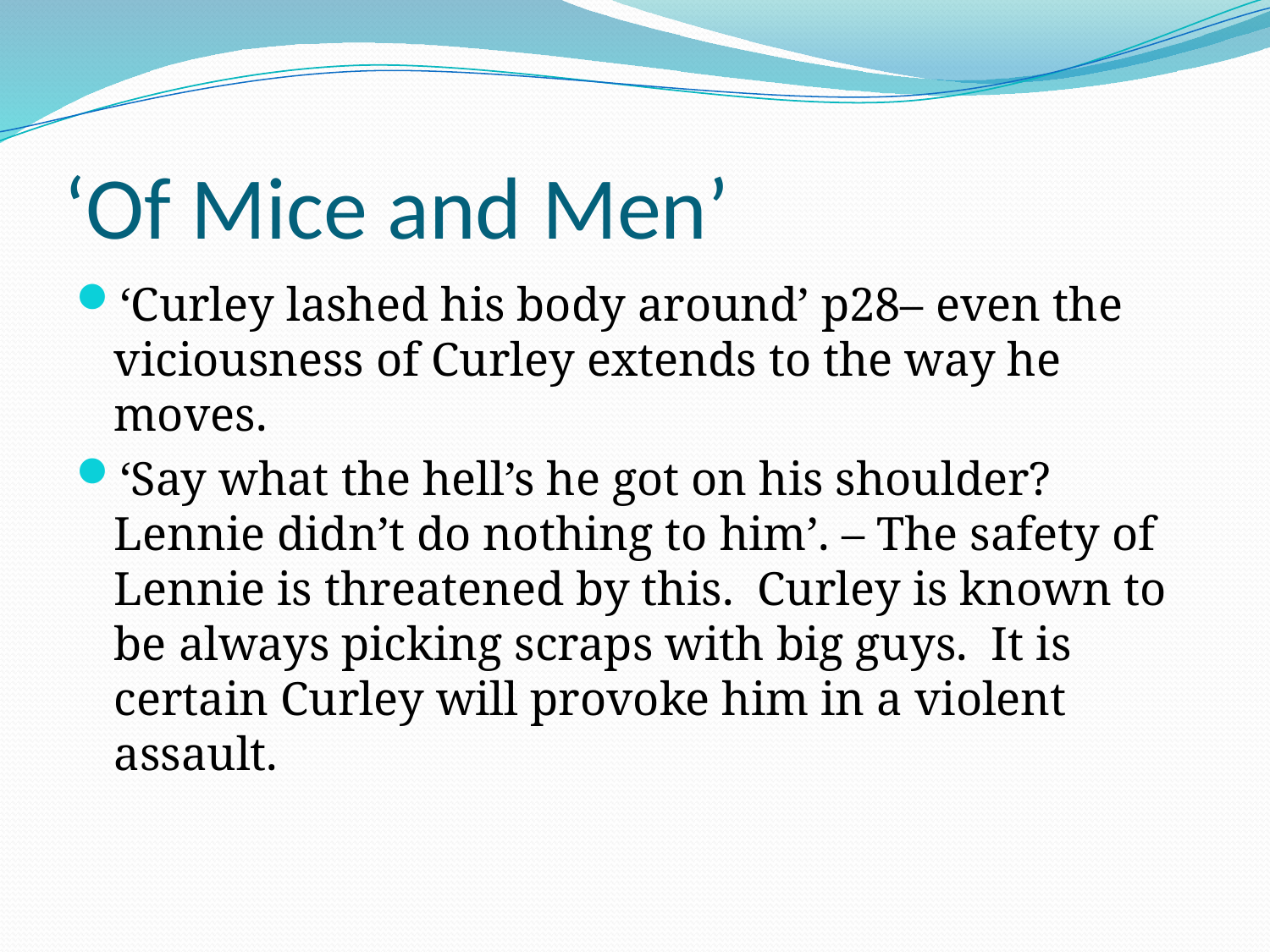

# ‘Of Mice and Men’
‘Curley lashed his body around’ p28– even the viciousness of Curley extends to the way he moves.
‘Say what the hell’s he got on his shoulder? Lennie didn’t do nothing to him’. – The safety of Lennie is threatened by this.  Curley is known to be always picking scraps with big guys.  It is certain Curley will provoke him in a violent assault.